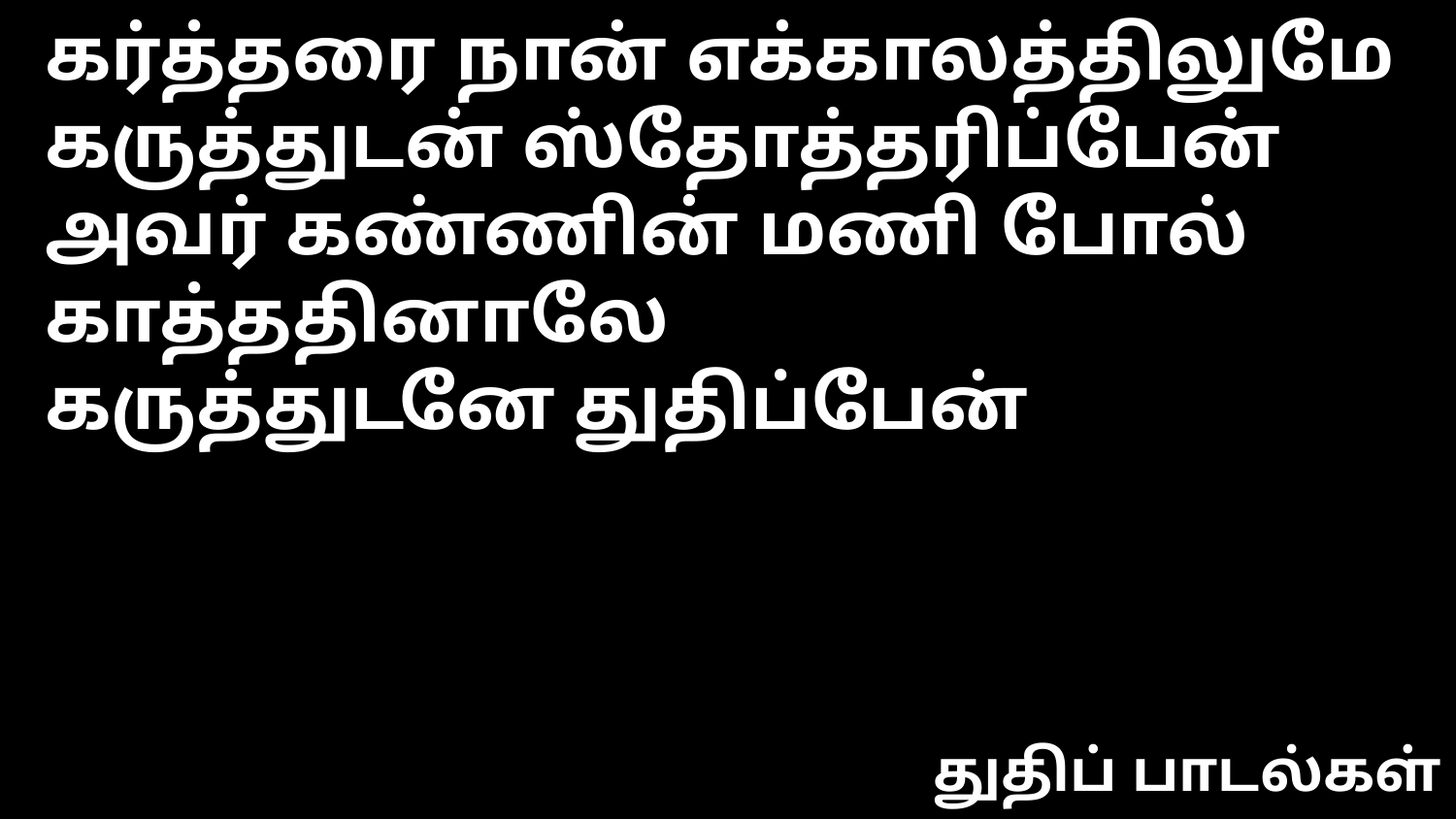

கர்த்தரை நான் எக்காலத்திலுமே
கருத்துடன் ஸ்தோத்தரிப்பேன்
அவர் கண்ணின் மணி போல் காத்ததினாலே
கருத்துடனே துதிப்பேன்

துதிப் பாடல்கள்